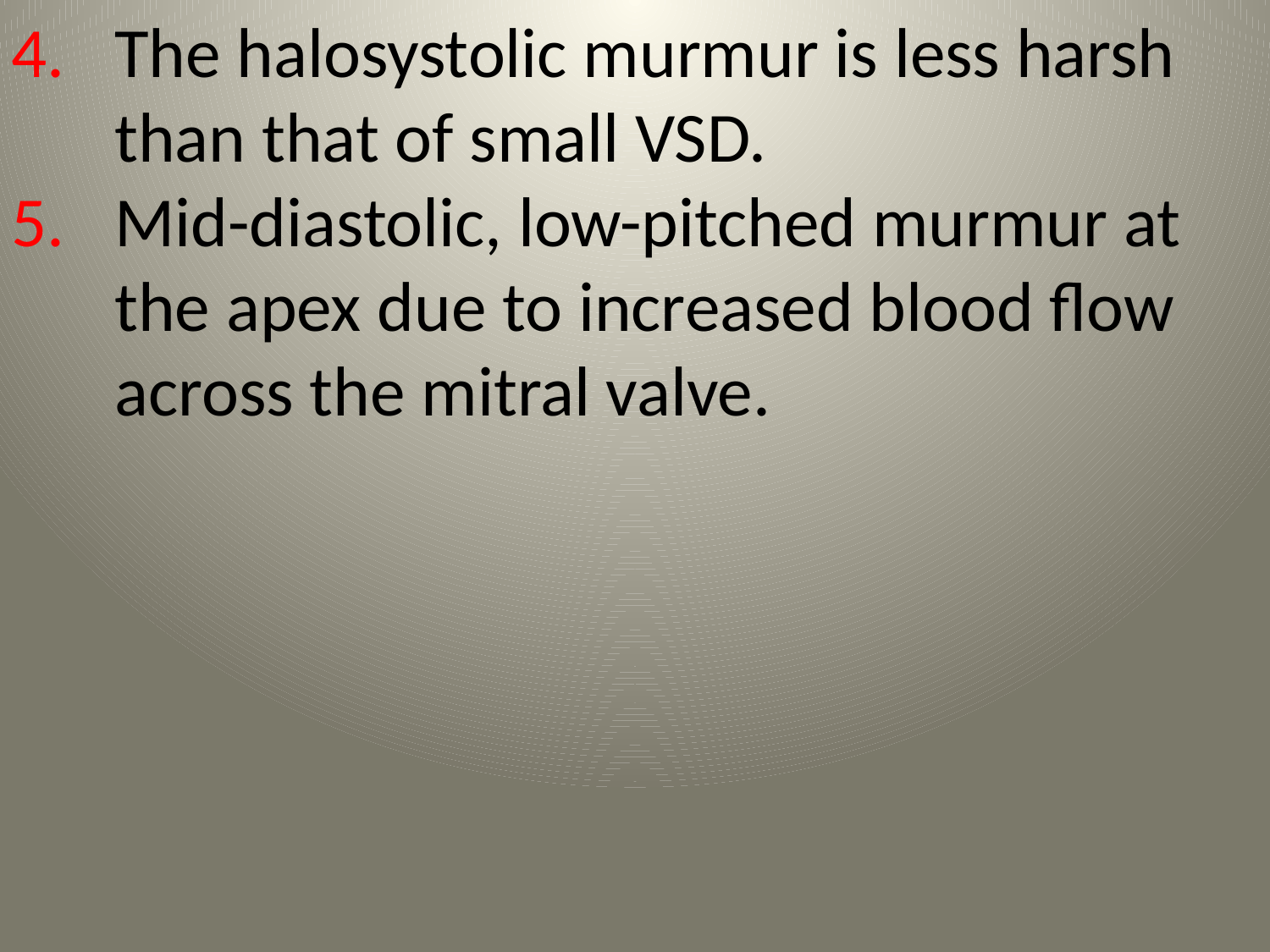

The halosystolic murmur is less harsh than that of small VSD.
Mid-diastolic, low-pitched murmur at the apex due to increased blood flow across the mitral valve.